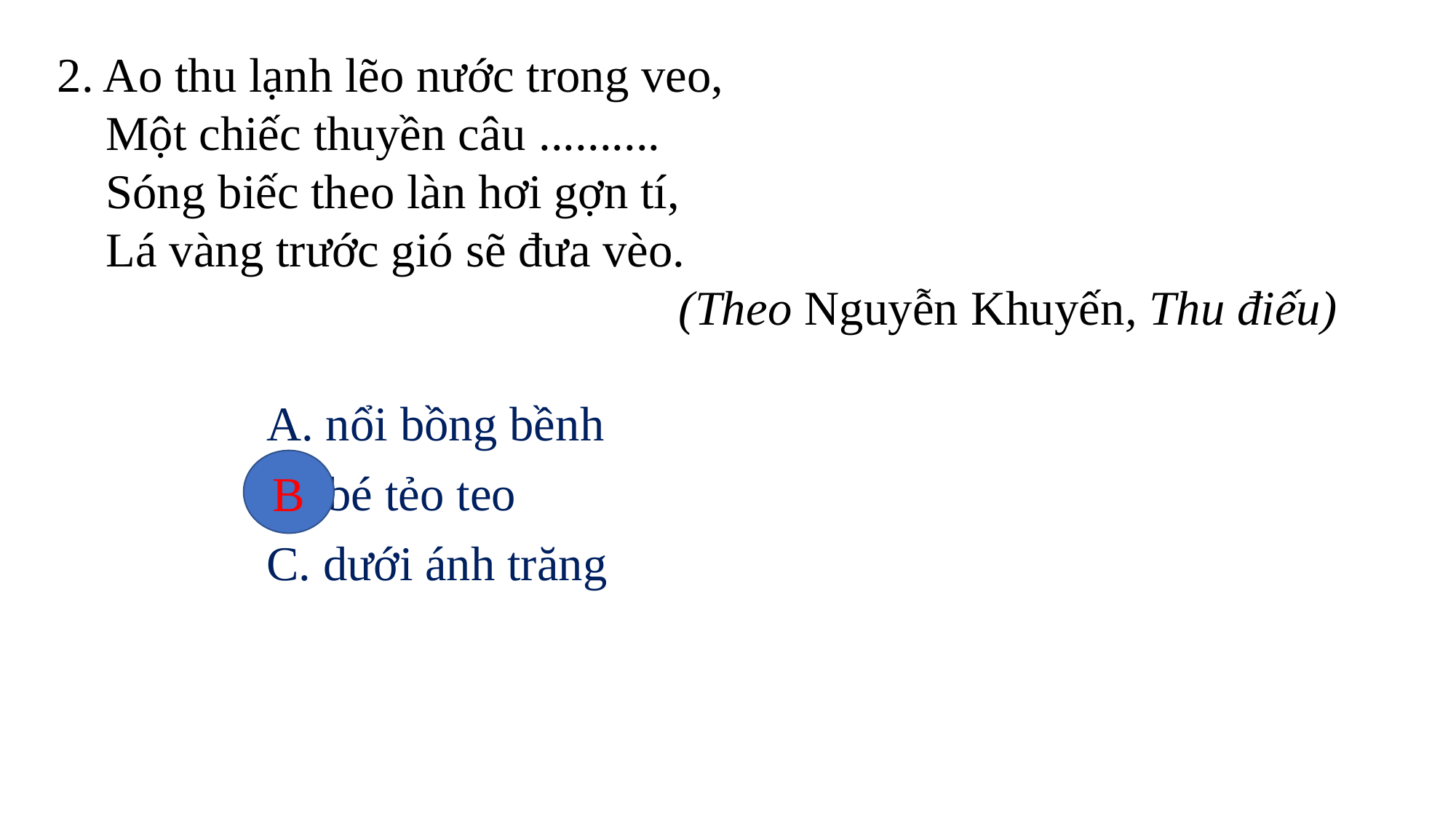

2. Ao thu lạnh lẽo nước trong veo,
    Một chiếc thuyền câu ..........
    Sóng biếc theo làn hơi gợn tí,
    Lá vàng trước gió sẽ đưa vèo.
                                                   (Theo Nguyễn Khuyến, Thu điếu)
A. nổi bồng bềnh
B
B. bé tẻo teo
C. dưới ánh trăng